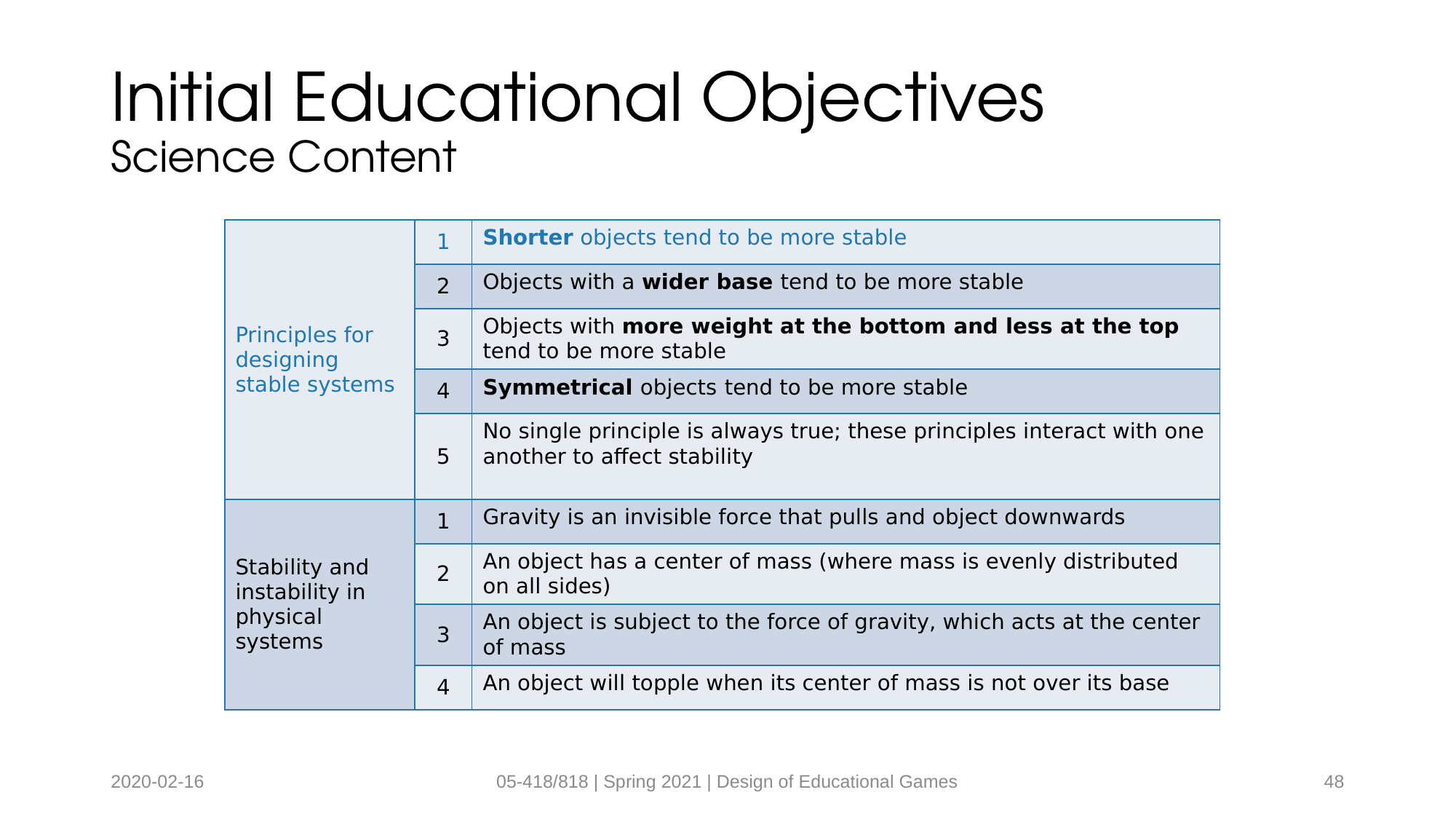

# Initial Educational Objectives Science Content

| Principles for designing stable systems | 1 | Shorter objects tend to be more stable |
| --- | --- | --- |
|  | 2 | Objects with a wider base tend to be more stable |
|  | 3 | Objects with more weight at the bottom and less at the top tend to be more stable |
|  | 4 | Symmetrical objects tend to be more stable |
|  | 5 | No single principle is always true; these principles interact with one another to affect stability |
| Stability and instability in physical systems | 1 | Gravity is an invisible force that pulls and object downwards |
|  | 2 | An object has a center of mass (where mass is evenly distributed on all sides) |
|  | 3 | An object is subject to the force of gravity, which acts at the center of mass |
|  | 4 | An object will topple when its center of mass is not over its base |

2020-02-16
05-418/818 | Spring 2021 | Design of Educational Games
48